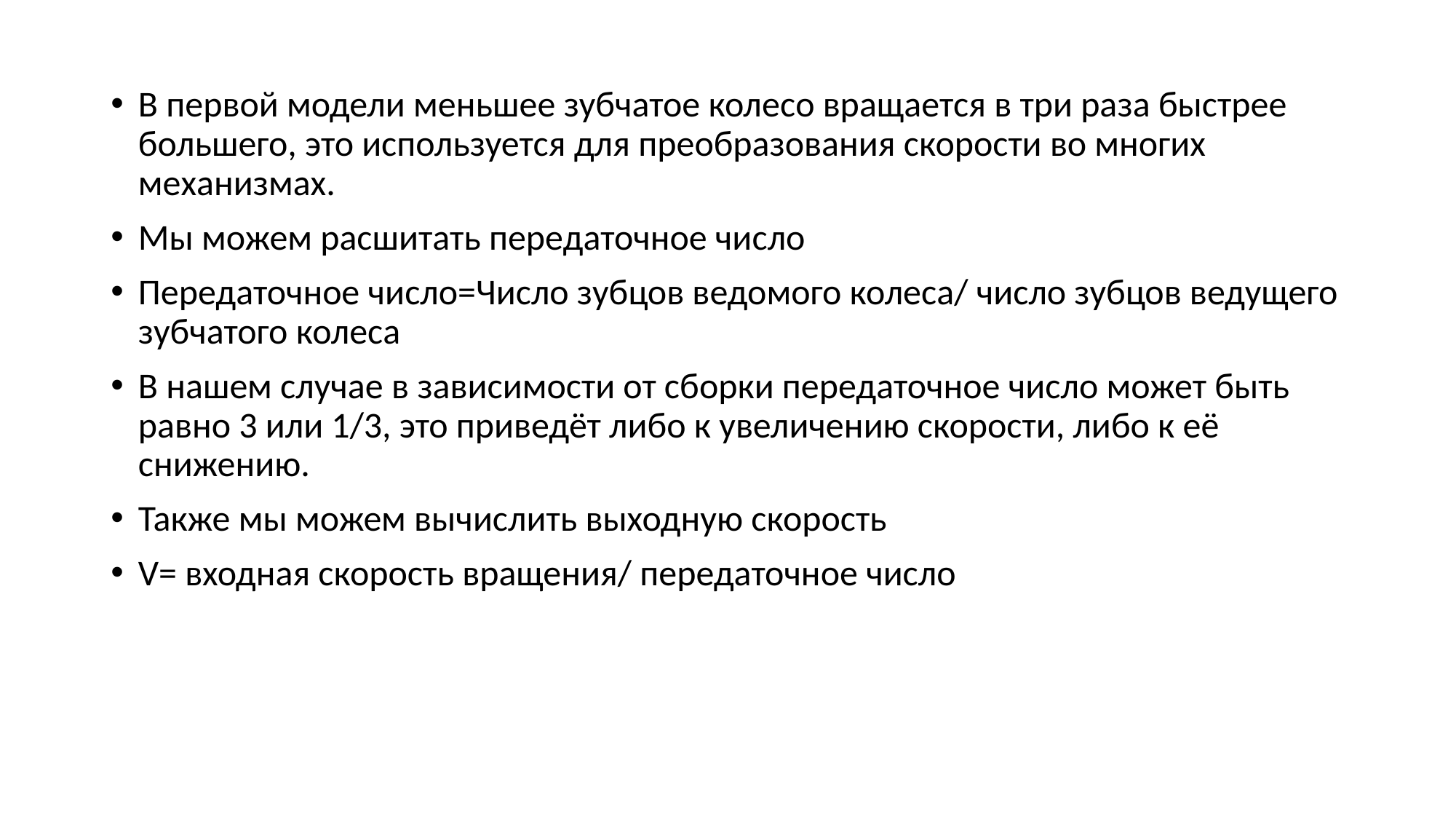

#
В первой модели меньшее зубчатое колесо вращается в три раза быстрее большего, это используется для преобразования скорости во многих механизмах.
Мы можем расшитать передаточное число
Передаточное число=Число зубцов ведомого колеса/ число зубцов ведущего зубчатого колеса
В нашем случае в зависимости от сборки передаточное число может быть равно 3 или 1/3, это приведёт либо к увеличению скорости, либо к её снижению.
Также мы можем вычислить выходную скорость
V= входная скорость вращения/ передаточное число